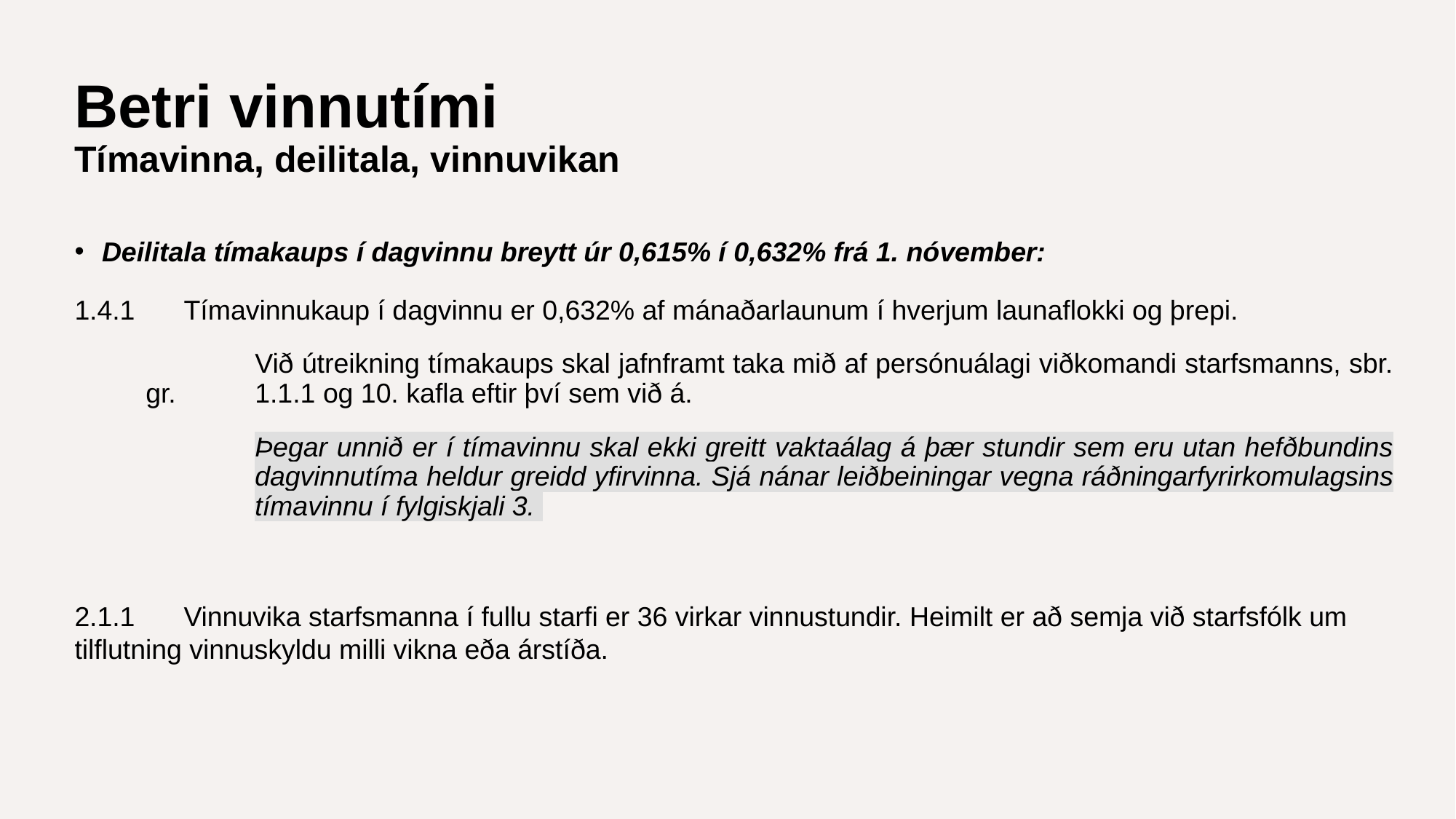

# Betri vinnutími Tímavinna, deilitala, vinnuvikan
Deilitala tímakaups í dagvinnu breytt úr 0,615% í 0,632% frá 1. nóvember:
1.4.1 	Tímavinnukaup í dagvinnu er 0,632% af mánaðarlaunum í hverjum launaflokki og þrepi.
	Við útreikning tímakaups skal jafnframt taka mið af persónuálagi viðkomandi starfsmanns, sbr. gr. 	1.1.1 og 10. kafla eftir því sem við á.
	Þegar unnið er í tímavinnu skal ekki greitt vaktaálag á þær stundir sem eru utan hefðbundins 	dagvinnutíma heldur greidd yfirvinna. Sjá nánar leiðbeiningar vegna ráðningarfyrirkomulagsins 	tímavinnu í fylgiskjali 3.

2.1.1	Vinnuvika starfsmanna í fullu starfi er 36 virkar vinnustundir. Heimilt er að semja við starfsfólk um 	tilflutning vinnuskyldu milli vikna eða árstíða.